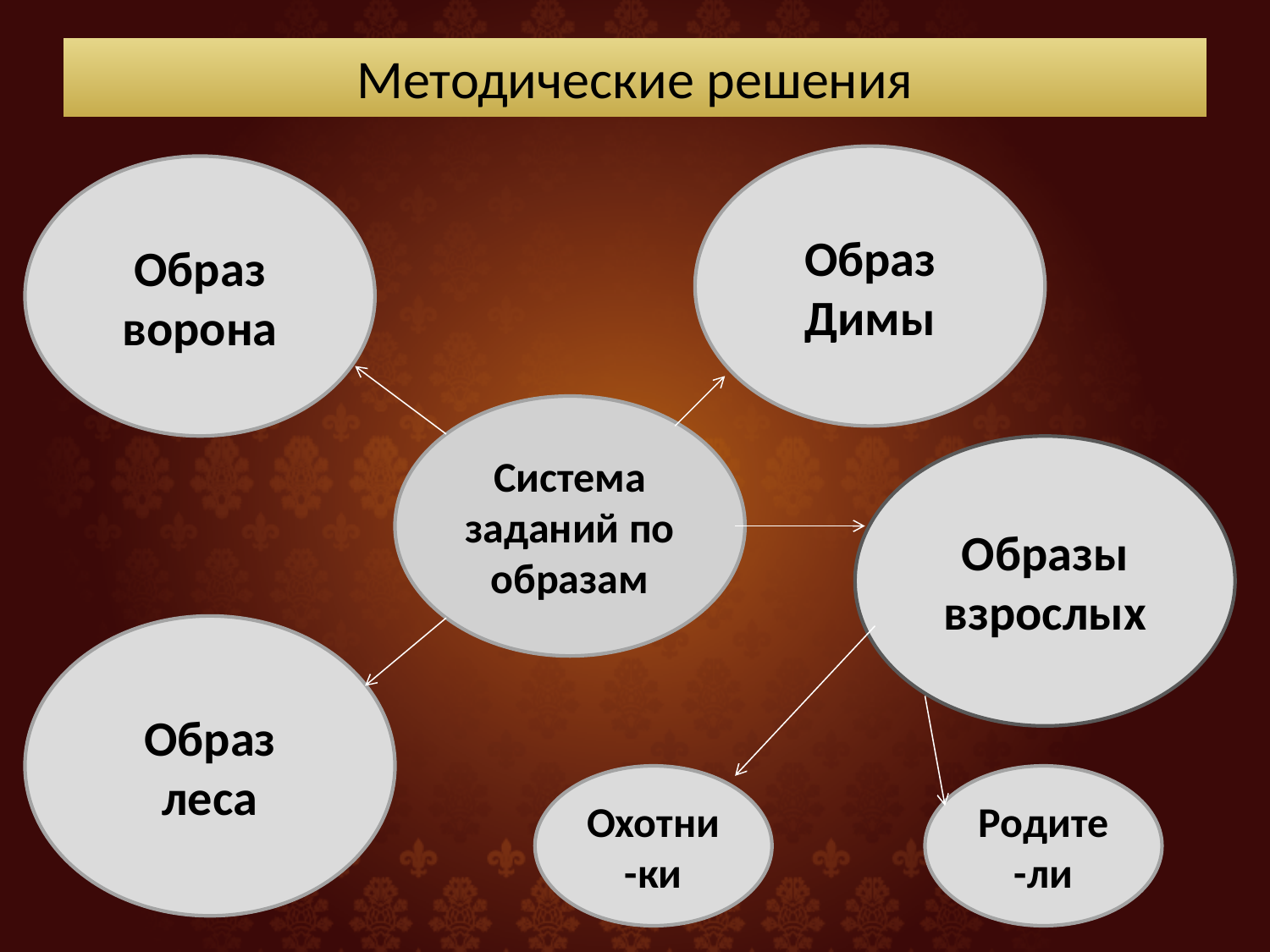

# Методические решения

Образ Димы
Образ ворона
Система заданий по образам
Образы взрослых
Образ леса
Охотни-ки
Родите-ли